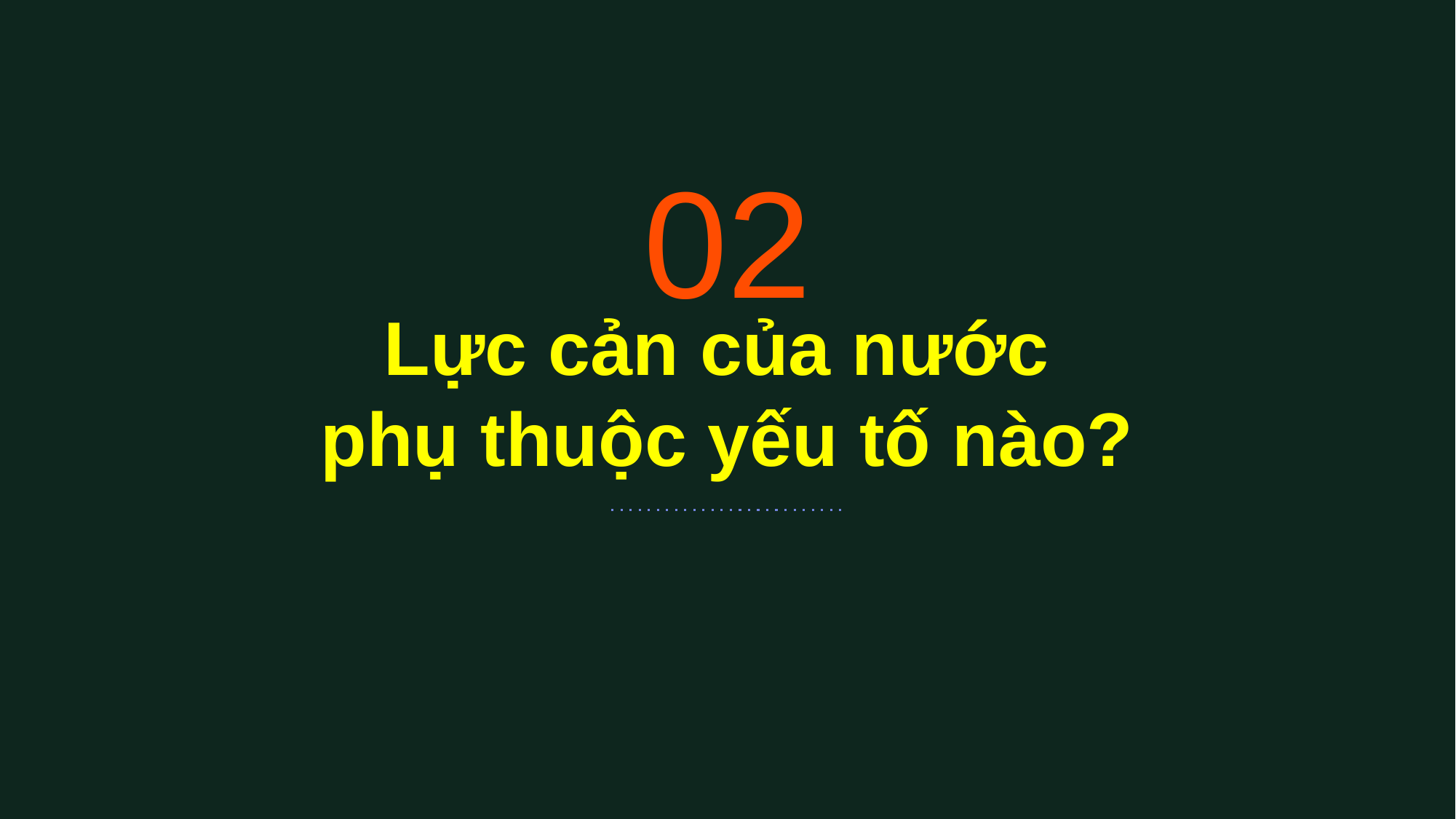

02
# Lực cản của nước phụ thuộc yếu tố nào?